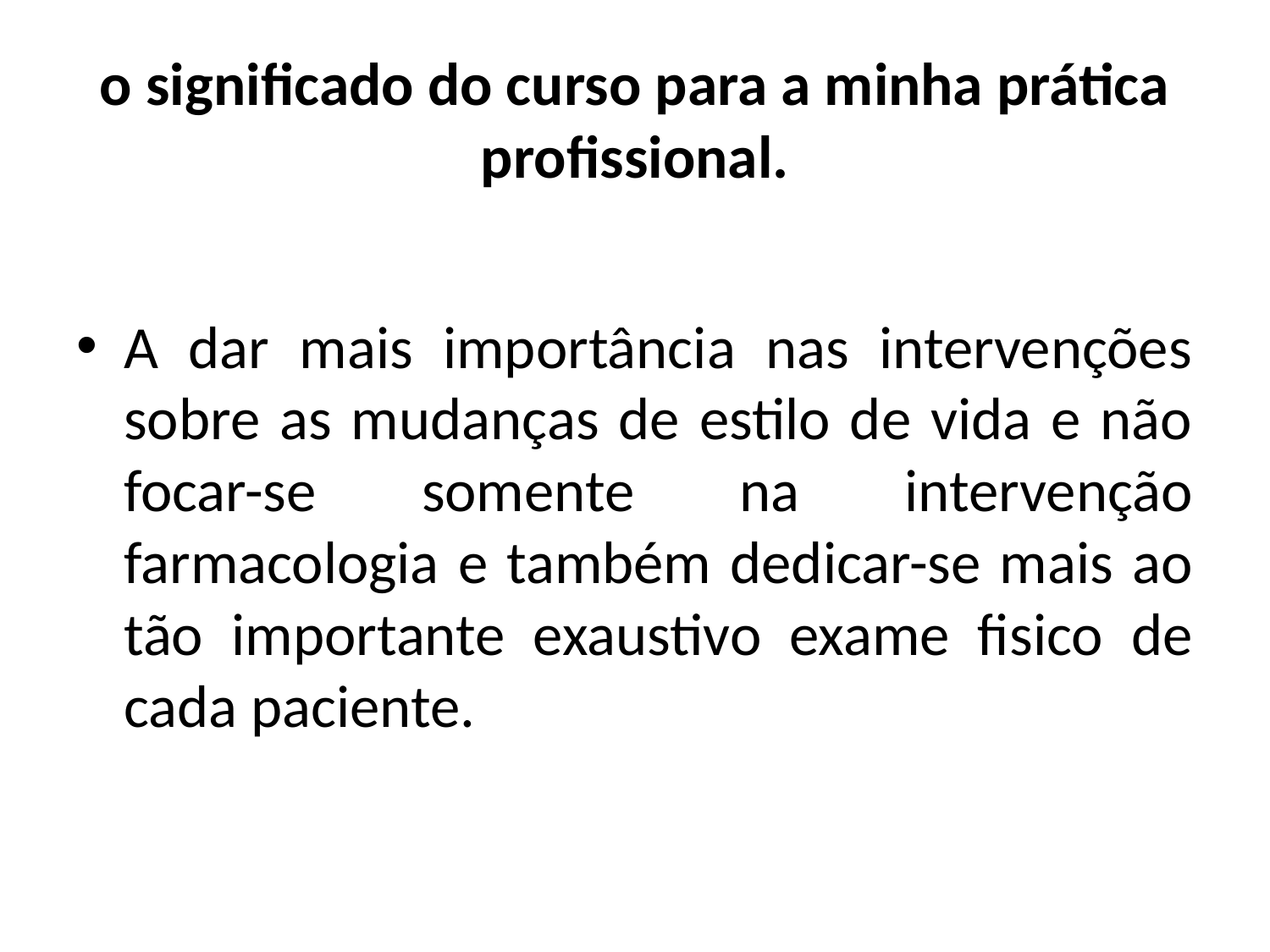

# o significado do curso para a minha prática profissional.

A dar mais importância nas intervenções sobre as mudanças de estilo de vida e não focar-se somente na intervenção farmacologia e também dedicar-se mais ao tão importante exaustivo exame fisico de cada paciente.